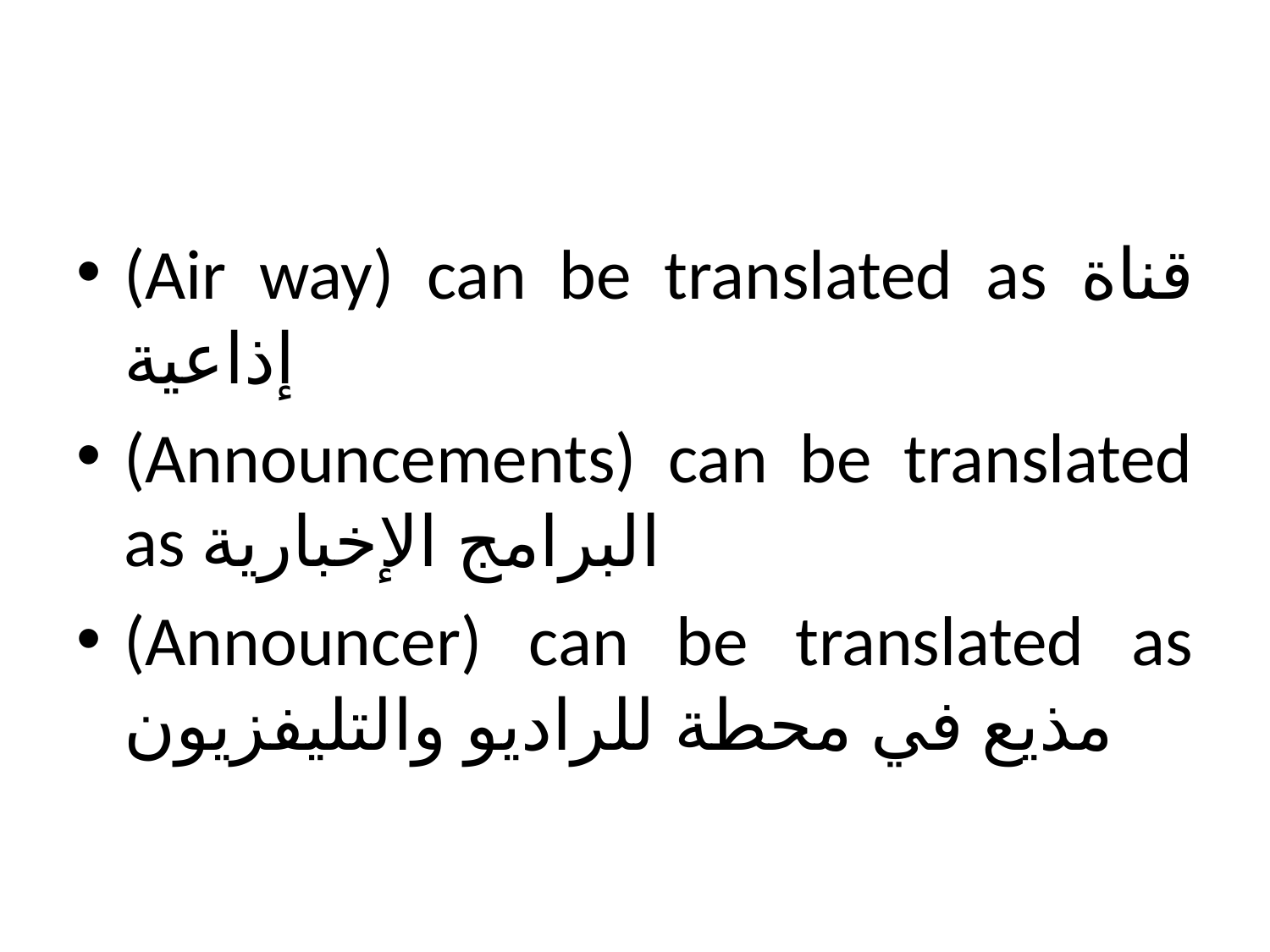

#
(Air way) can be translated as قناة إذاعية
(Announcements) can be translated as البرامج الإخبارية
(Announcer) can be translated as مذيع في محطة للراديو والتليفزيون